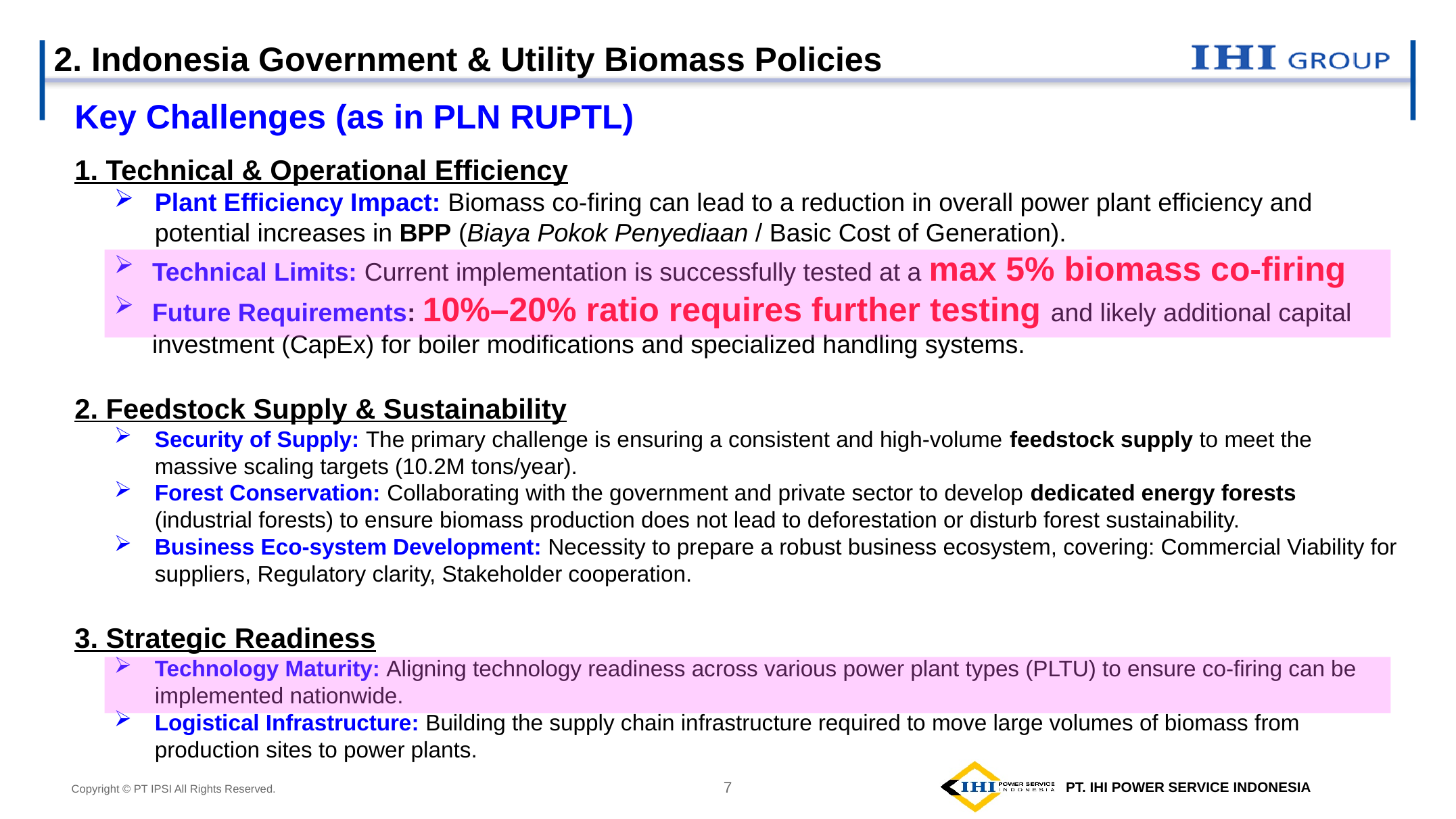

2. Indonesia Government & Utility Biomass Policies
Key Challenges (as in PLN RUPTL)
1. Technical & Operational Efficiency
Plant Efficiency Impact: Biomass co-firing can lead to a reduction in overall power plant efficiency and potential increases in BPP (Biaya Pokok Penyediaan / Basic Cost of Generation).
Technical Limits: Current implementation is successfully tested at a max 5% biomass co-firing
Future Requirements: 10%–20% ratio requires further testing and likely additional capital investment (CapEx) for boiler modifications and specialized handling systems.

2. Feedstock Supply & Sustainability
Security of Supply: The primary challenge is ensuring a consistent and high-volume feedstock supply to meet the massive scaling targets (10.2M tons/year).
Forest Conservation: Collaborating with the government and private sector to develop dedicated energy forests (industrial forests) to ensure biomass production does not lead to deforestation or disturb forest sustainability.
Business Eco-system Development: Necessity to prepare a robust business ecosystem, covering: Commercial Viability for suppliers, Regulatory clarity, Stakeholder cooperation.

3. Strategic Readiness
Technology Maturity: Aligning technology readiness across various power plant types (PLTU) to ensure co-firing can be implemented nationwide.
Logistical Infrastructure: Building the supply chain infrastructure required to move large volumes of biomass from production sites to power plants.

7
Copyright © PT IPSI All Rights Reserved.